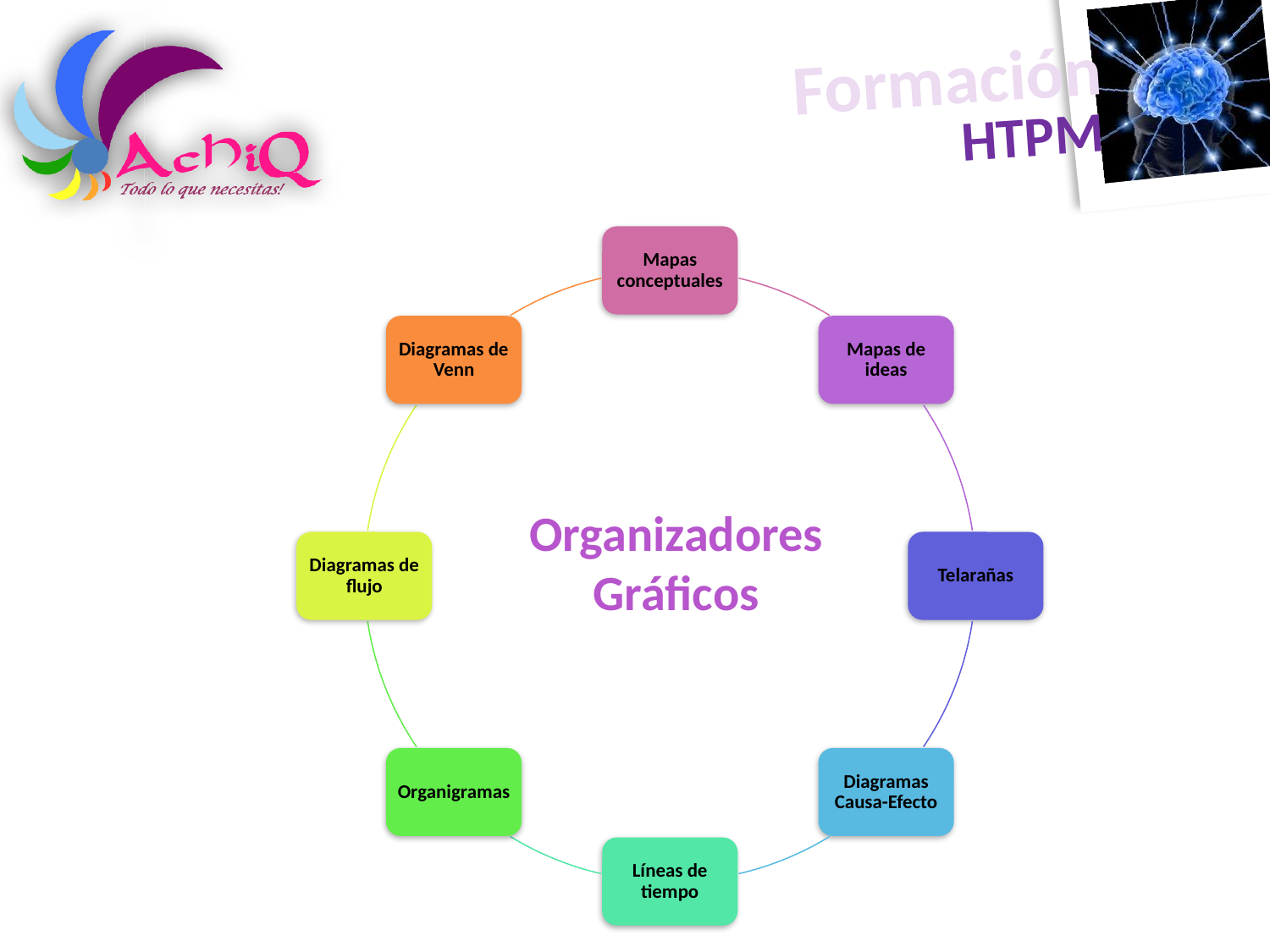

Mapas conceptuales
Mapas de ideas
Telarañas
Diagramas Causa-Efecto
Líneas de tiempo
Organigramas
Diagramas de flujo
Diagramas de Venn
Organizadores
Gráficos